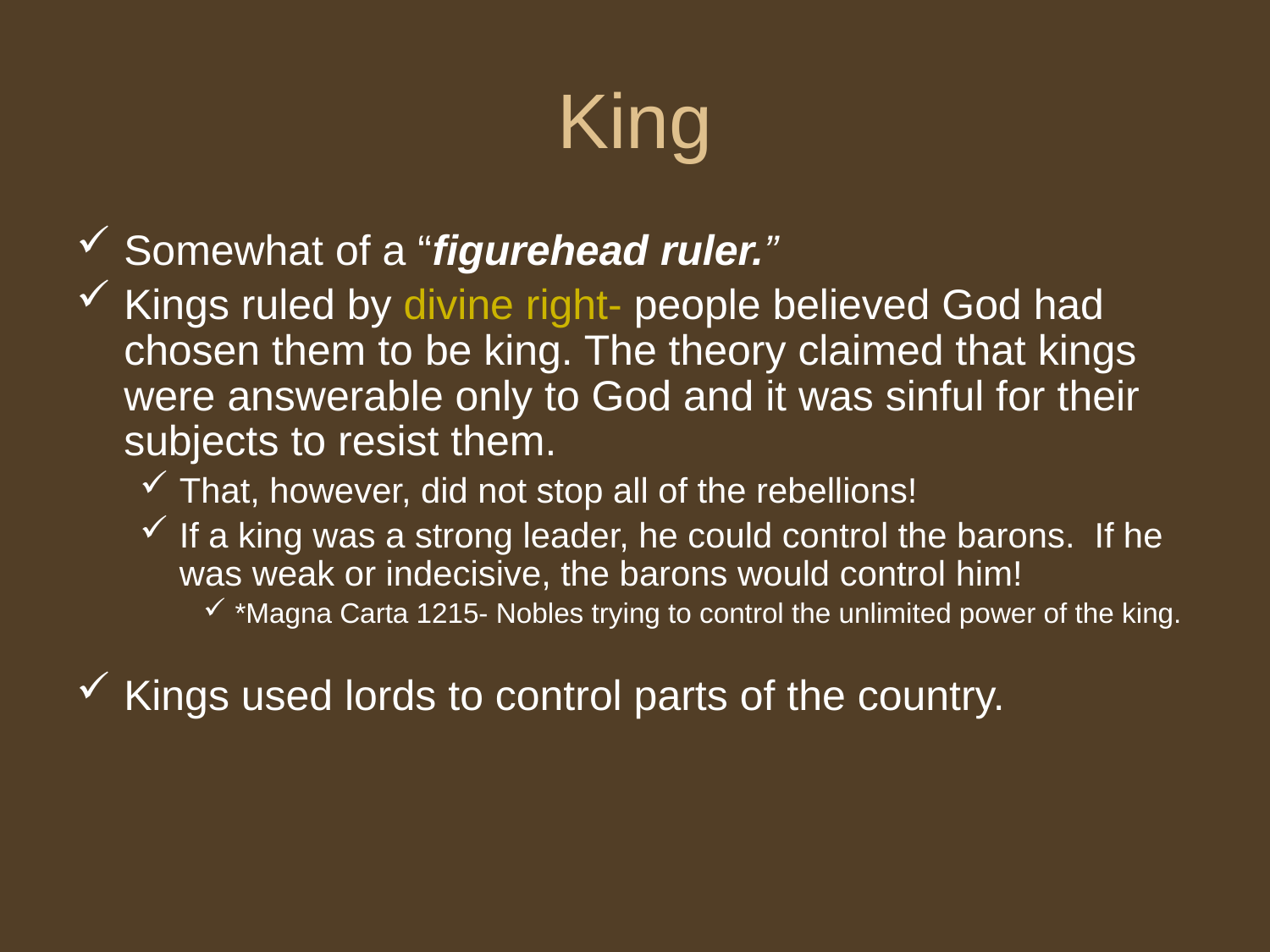

# King
Somewhat of a “figurehead ruler.”
Kings ruled by divine right- people believed God had chosen them to be king. The theory claimed that kings were answerable only to God and it was sinful for their subjects to resist them.
That, however, did not stop all of the rebellions!
If a king was a strong leader, he could control the barons.  If he was weak or indecisive, the barons would control him!
*Magna Carta 1215- Nobles trying to control the unlimited power of the king.

Kings used lords to control parts of the country.